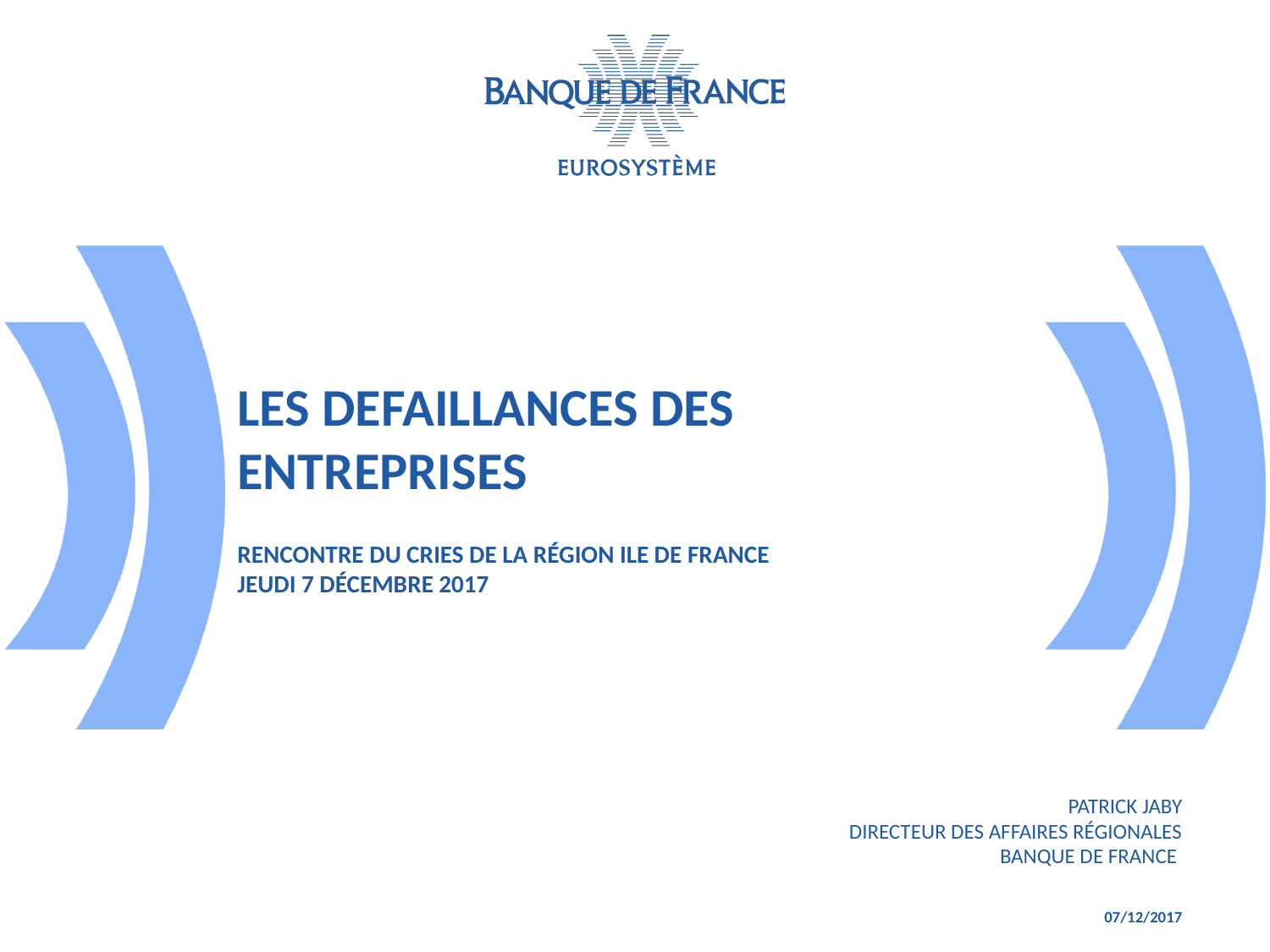

LES DEFAILLANCES DES ENTREPRISES

Rencontre du CRIES de la Région Ile de France
Jeudi 7 décembre 2017

Patrick JABY
Directeur des Affaires régionales
Banque de FRANCE

07/12/2017